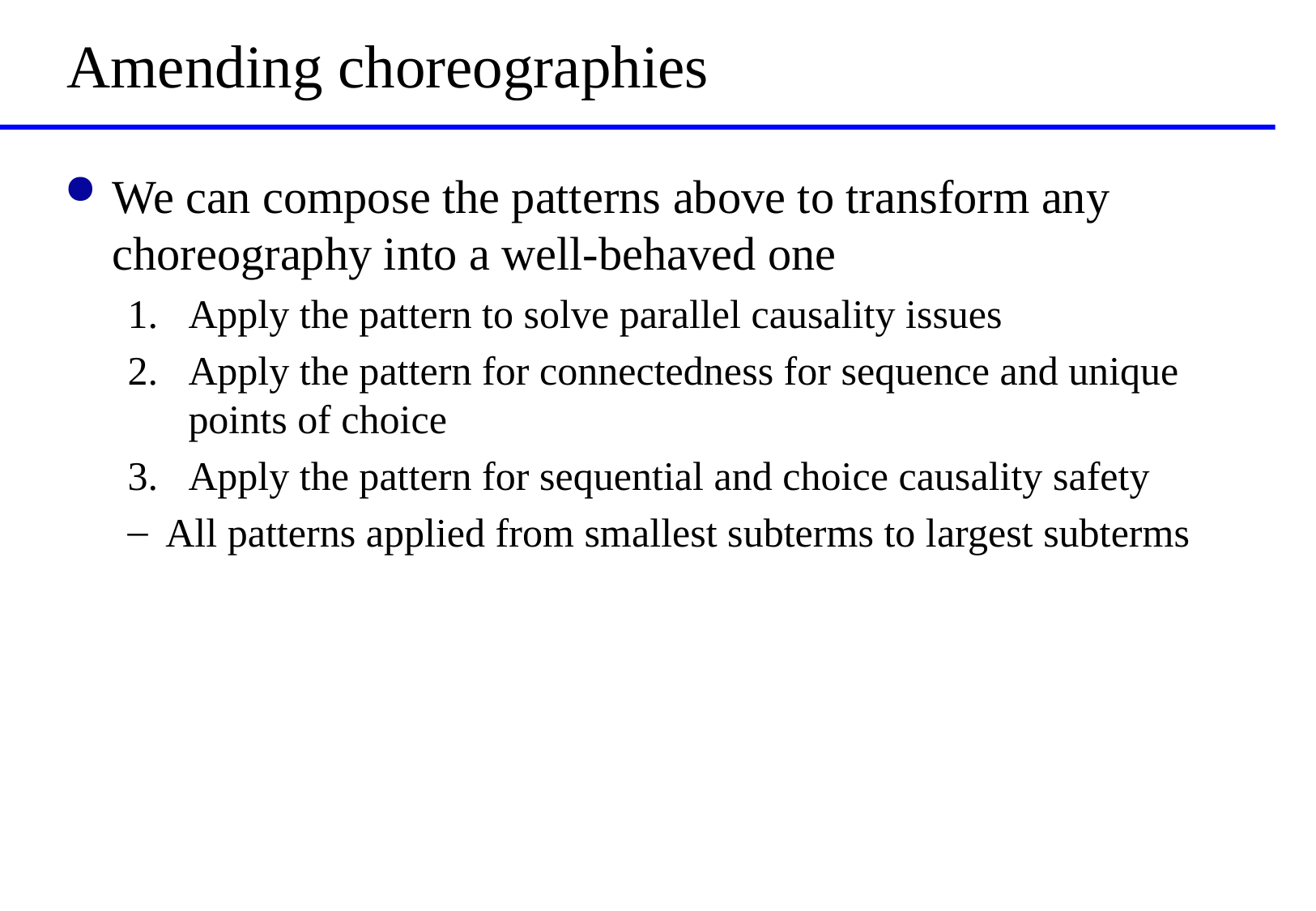

# Amending choreographies
We can compose the patterns above to transform any choreography into a well-behaved one
Apply the pattern to solve parallel causality issues
Apply the pattern for connectedness for sequence and unique points of choice
Apply the pattern for sequential and choice causality safety
All patterns applied from smallest subterms to largest subterms